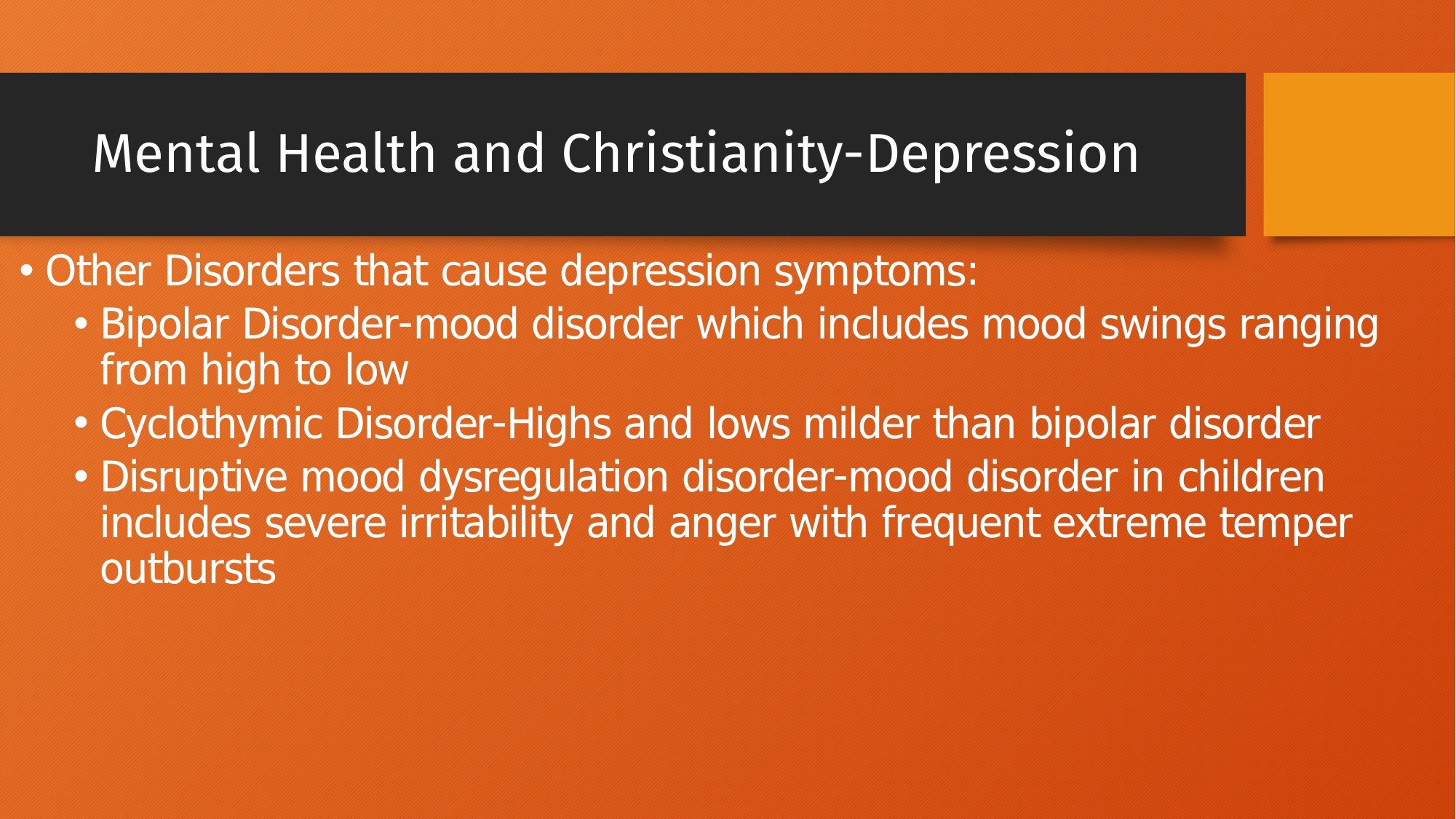

# Mental Health and Christianity-Depression
Other Disorders that cause depression symptoms:
Bipolar Disorder-mood disorder which includes mood swings ranging from high to low
Cyclothymic Disorder-Highs and lows milder than bipolar disorder
Disruptive mood dysregulation disorder-mood disorder in children includes severe irritability and anger with frequent extreme temper outbursts